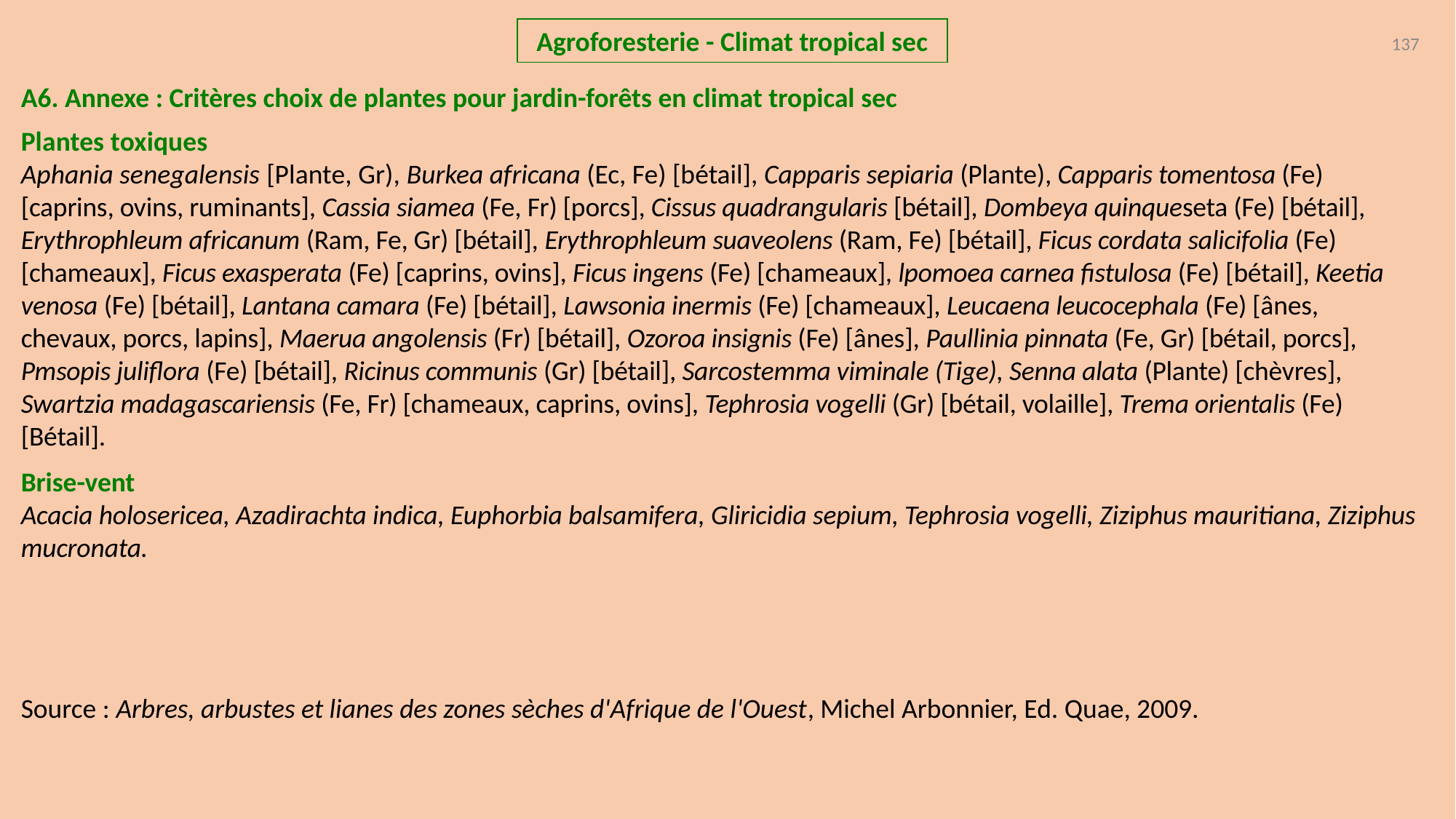

Agroforesterie - Climat tropical sec
137
A6. Annexe : Critères choix de plantes pour jardin-forêts en climat tropical sec
Plantes toxiques
Aphania senegalensis [Plante, Gr), Burkea africana (Ec, Fe) [bétail], Capparis sepiaria (Plante), Capparis tomentosa (Fe) [caprins, ovins, ruminants], Cassia siamea (Fe, Fr) [porcs], Cissus quadrangularis [bétail], Dombeya quinque­seta (Fe) [bétail], Erythrophleum africanum (Ram, Fe, Gr) [bétail], Erythrophleum suaveolens (Ram, Fe) [bétail], Ficus cordata salicifolia (Fe) [chameaux], Ficus exasperata (Fe) [caprins, ovins], Ficus ingens (Fe) [chameaux], lpomoea carnea fistulosa (Fe) [bétail], Keetia venosa (Fe) [bétail], Lantana camara (Fe) [bétail], Lawsonia inermis (Fe) [chameaux], Leucaena leucocephala (Fe) [ânes, chevaux, porcs, lapins], Maerua angolensis (Fr) [bétail], Ozoroa insi­gnis (Fe) [ânes], Paullinia pinnata (Fe, Gr) [bétail, porcs], Pmsopis juliflora (Fe) [bétail], Ricinus com­munis (Gr) [bétail], Sarcostemma viminale (Tige), Senna alata (Plante) [chèvres], Swartzia madagasca­riensis (Fe, Fr) [chameaux, caprins, ovins], Tephrosia vogelli (Gr) [bétail, volaille], Trema orientalis (Fe) [Bétail].
Brise-vent
Acacia holosericea, Azadirachta indica, Euphorbia balsamifera, Gliricidia sepium, Tephrosia vogelli, Ziziphus mauritiana, Ziziphus mucronata.
Source : Arbres, arbustes et lianes des zones sèches d'Afrique de l'Ouest, Michel Arbonnier, Ed. Quae, 2009.